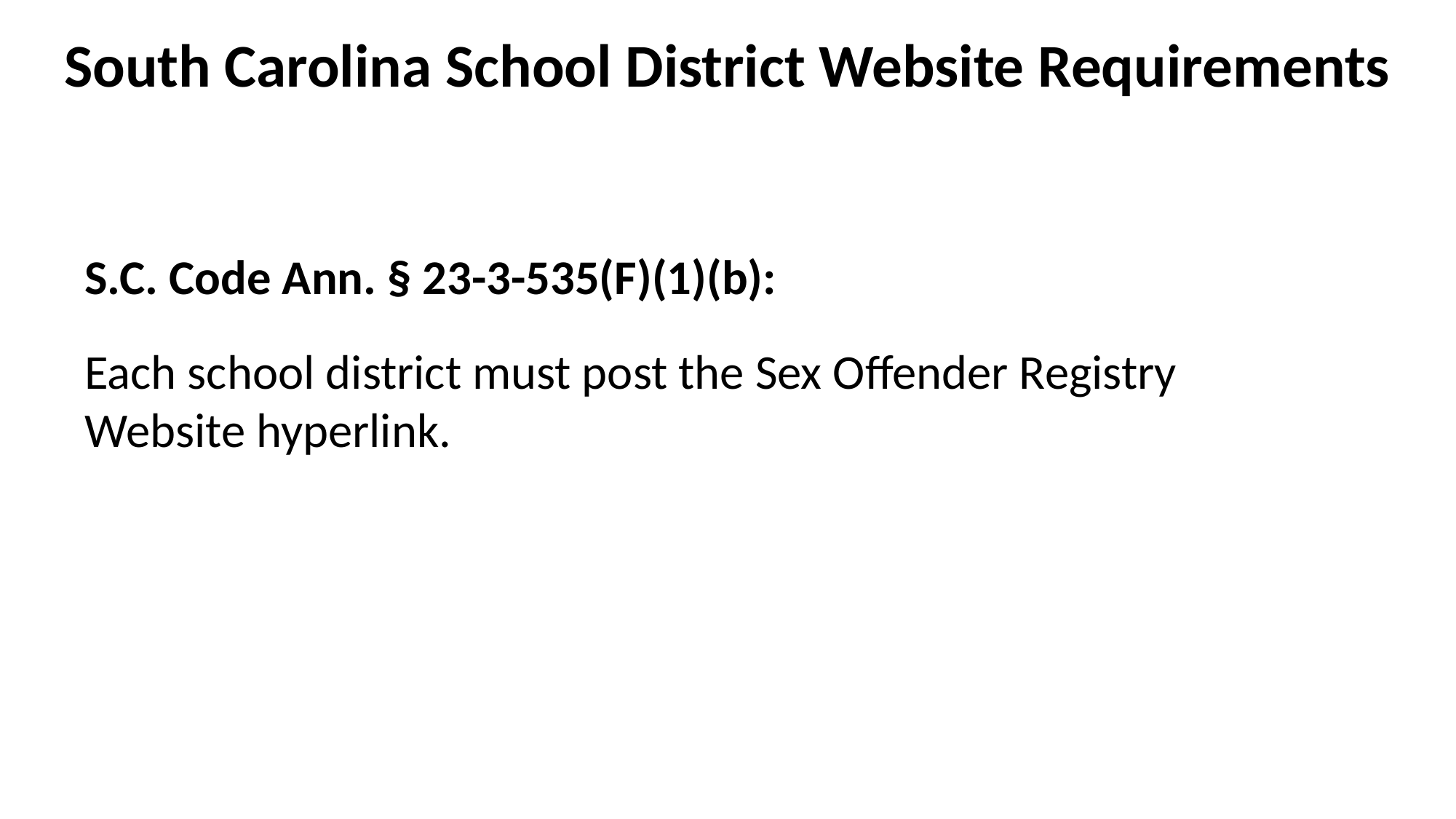

# South Carolina School District Website Requirements
S.C. Code Ann. § 23-3-535(F)(1)(b):

Each school district must post the Sex Offender Registry Website hyperlink.